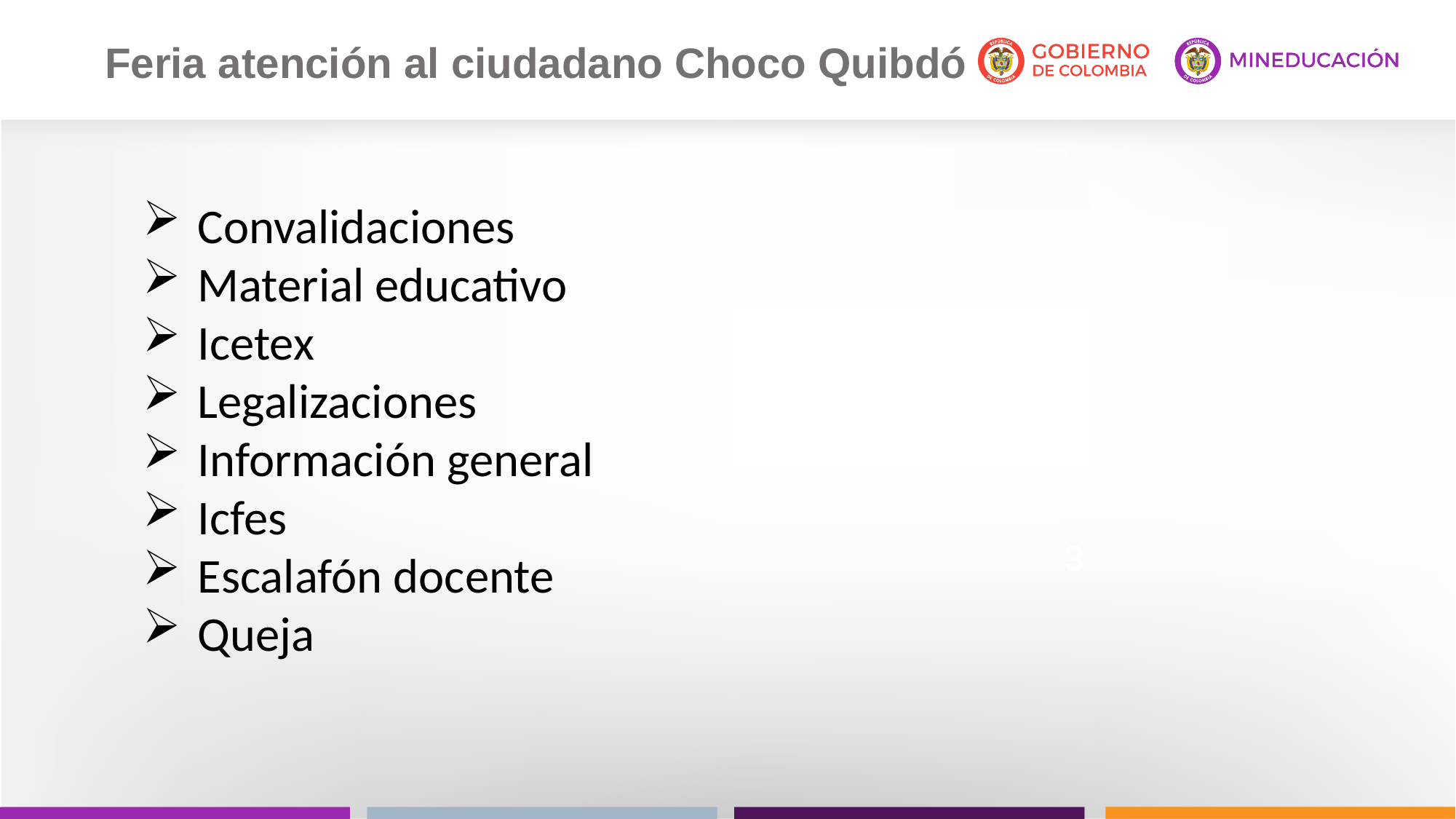

Feria atención al ciudadano Choco Quibdó
Convalidaciones
Material educativo
Icetex
Legalizaciones
Información general
Icfes
Escalafón docente
Queja

2
3